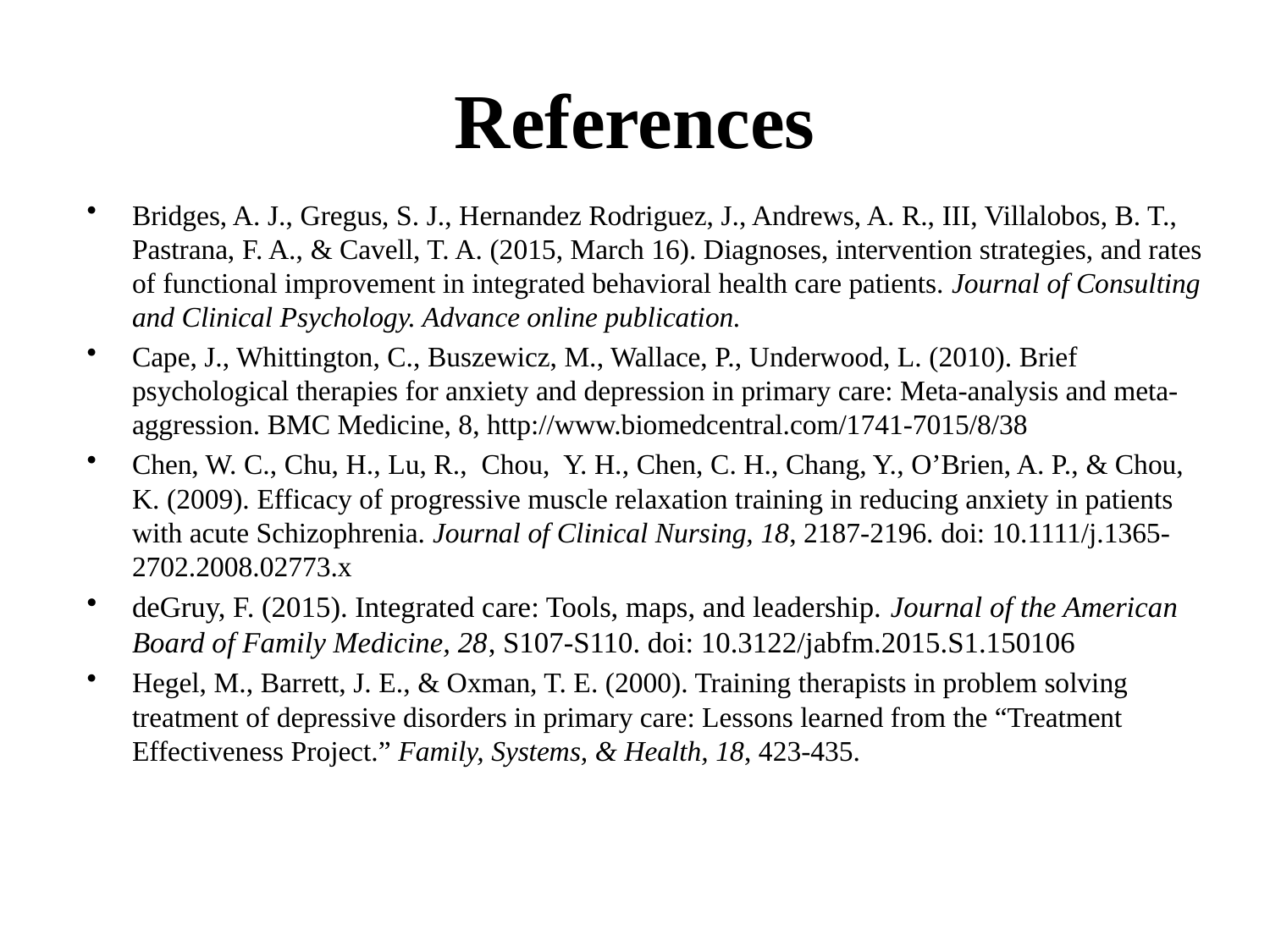

# References
Bridges, A. J., Gregus, S. J., Hernandez Rodriguez, J., Andrews, A. R., III, Villalobos, B. T., Pastrana, F. A., & Cavell, T. A. (2015, March 16). Diagnoses, intervention strategies, and rates of functional improvement in integrated behavioral health care patients. Journal of Consulting and Clinical Psychology. Advance online publication.
Cape, J., Whittington, C., Buszewicz, M., Wallace, P., Underwood, L. (2010). Brief psychological therapies for anxiety and depression in primary care: Meta-analysis and meta-aggression. BMC Medicine, 8, http://www.biomedcentral.com/1741-7015/8/38
Chen, W. C., Chu, H., Lu, R.,  Chou,  Y. H., Chen, C. H., Chang, Y., O’Brien, A. P., & Chou, K. (2009). Efficacy of progressive muscle relaxation training in reducing anxiety in patients with acute Schizophrenia. Journal of Clinical Nursing, 18, 2187-2196. doi: 10.1111/j.1365-2702.2008.02773.x
deGruy, F. (2015). Integrated care: Tools, maps, and leadership. Journal of the American Board of Family Medicine, 28, S107-S110. doi: 10.3122/jabfm.2015.S1.150106
Hegel, M., Barrett, J. E., & Oxman, T. E. (2000). Training therapists in problem solving treatment of depressive disorders in primary care: Lessons learned from the “Treatment Effectiveness Project.” Family, Systems, & Health, 18, 423-435.